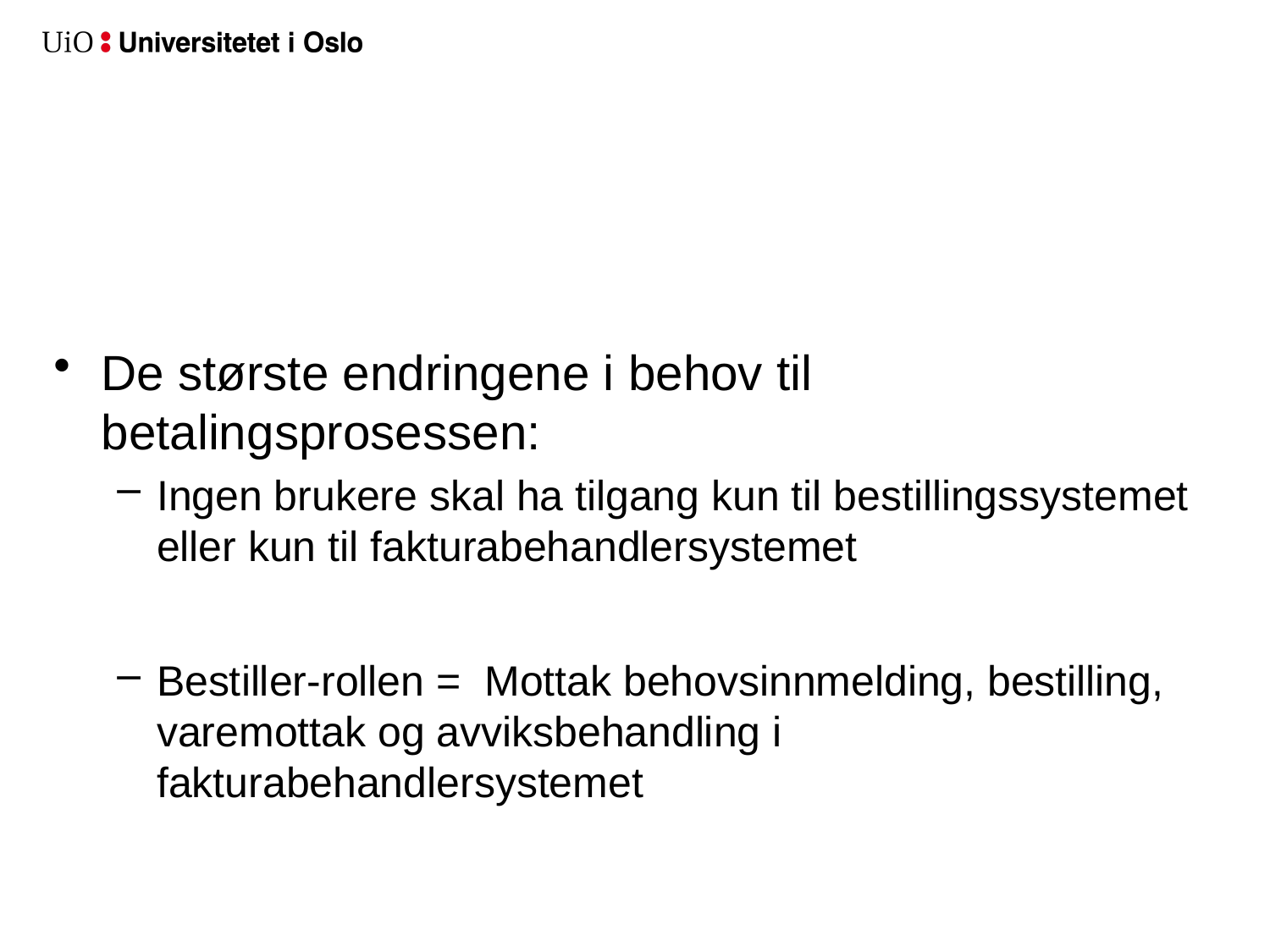

#

De største endringene i behov til betalingsprosessen:
Ingen brukere skal ha tilgang kun til bestillingssystemet eller kun til fakturabehandlersystemet

Bestiller-rollen =  Mottak behovsinnmelding, bestilling, varemottak og avviksbehandling i fakturabehandlersystemet